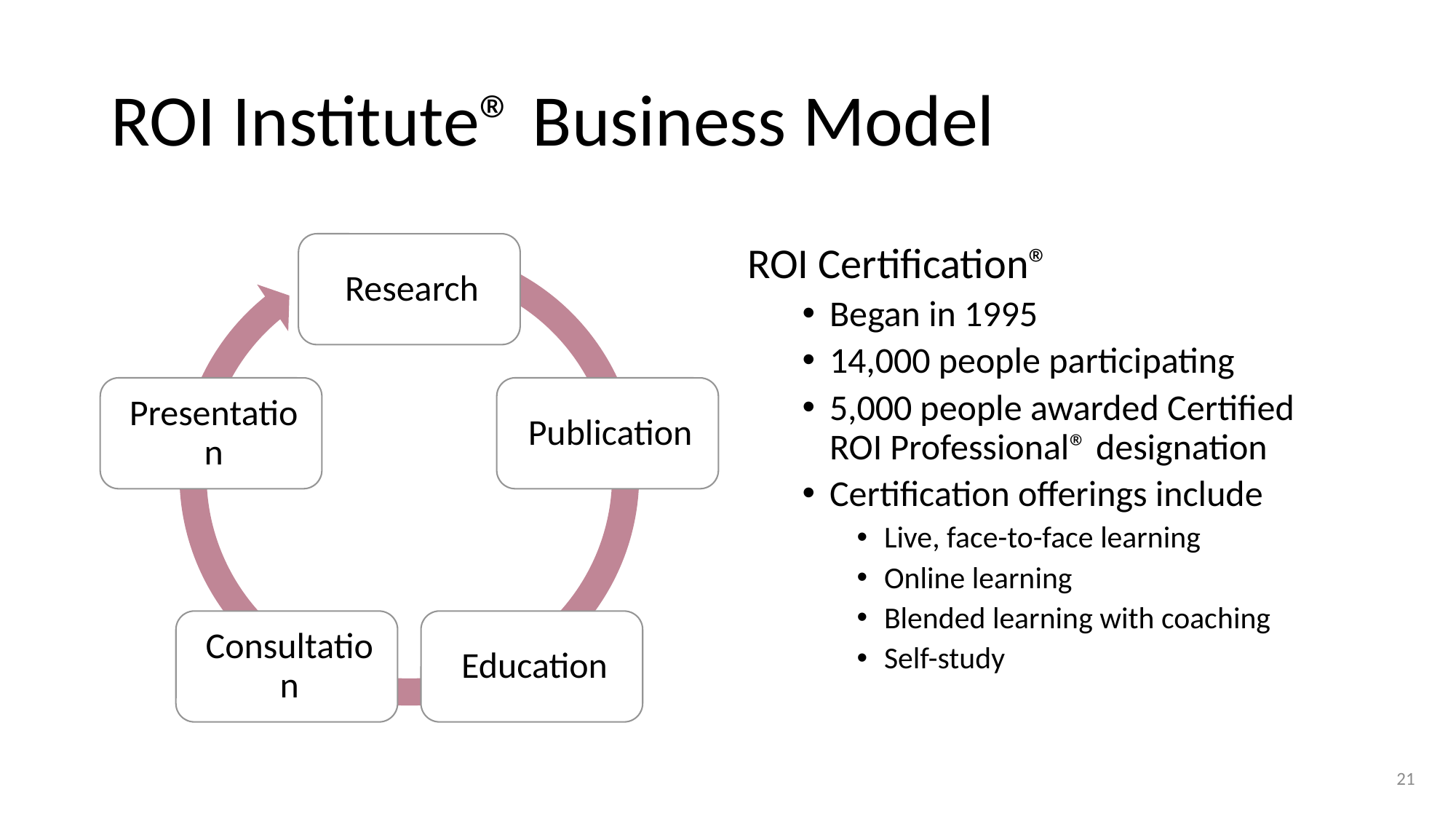

# ROI Institute® Business Model
Research
Publication
Education
Consultation
Presentation
ROI Certification®
Began in 1995
14,000 people participating
5,000 people awarded Certified ROI Professional® designation
Certification offerings include
Live, face-to-face learning
Online learning
Blended learning with coaching
Self-study
21